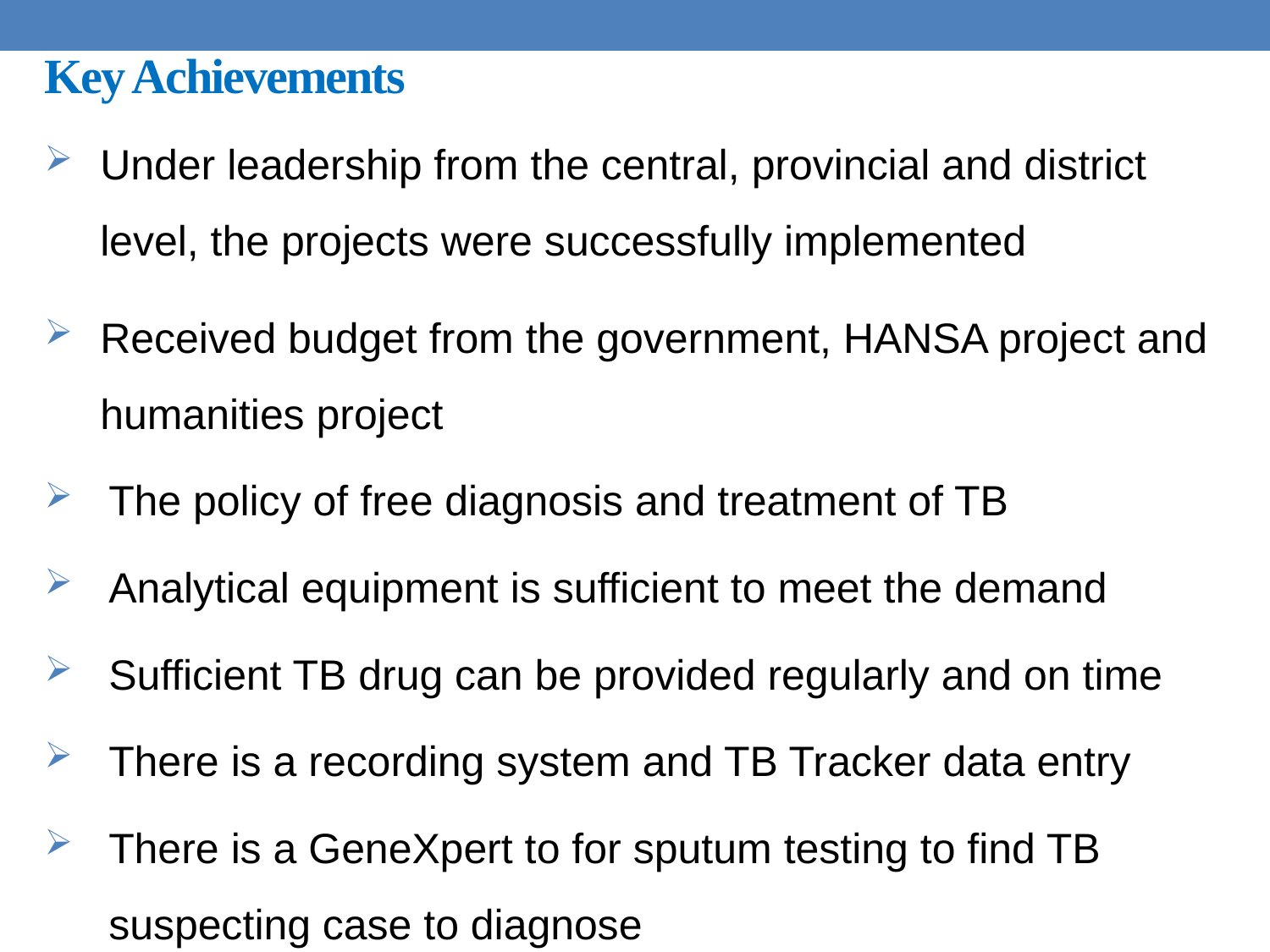

# Key Achievements
Under leadership from the central, provincial and district level, the projects were successfully implemented
Received budget from the government, HANSA project and humanities project
The policy of free diagnosis and treatment of TB
Analytical equipment is sufficient to meet the demand
Sufficient TB drug can be provided regularly and on time
There is a recording system and TB Tracker data entry
There is a GeneXpert to for sputum testing to find TB suspecting case to diagnose